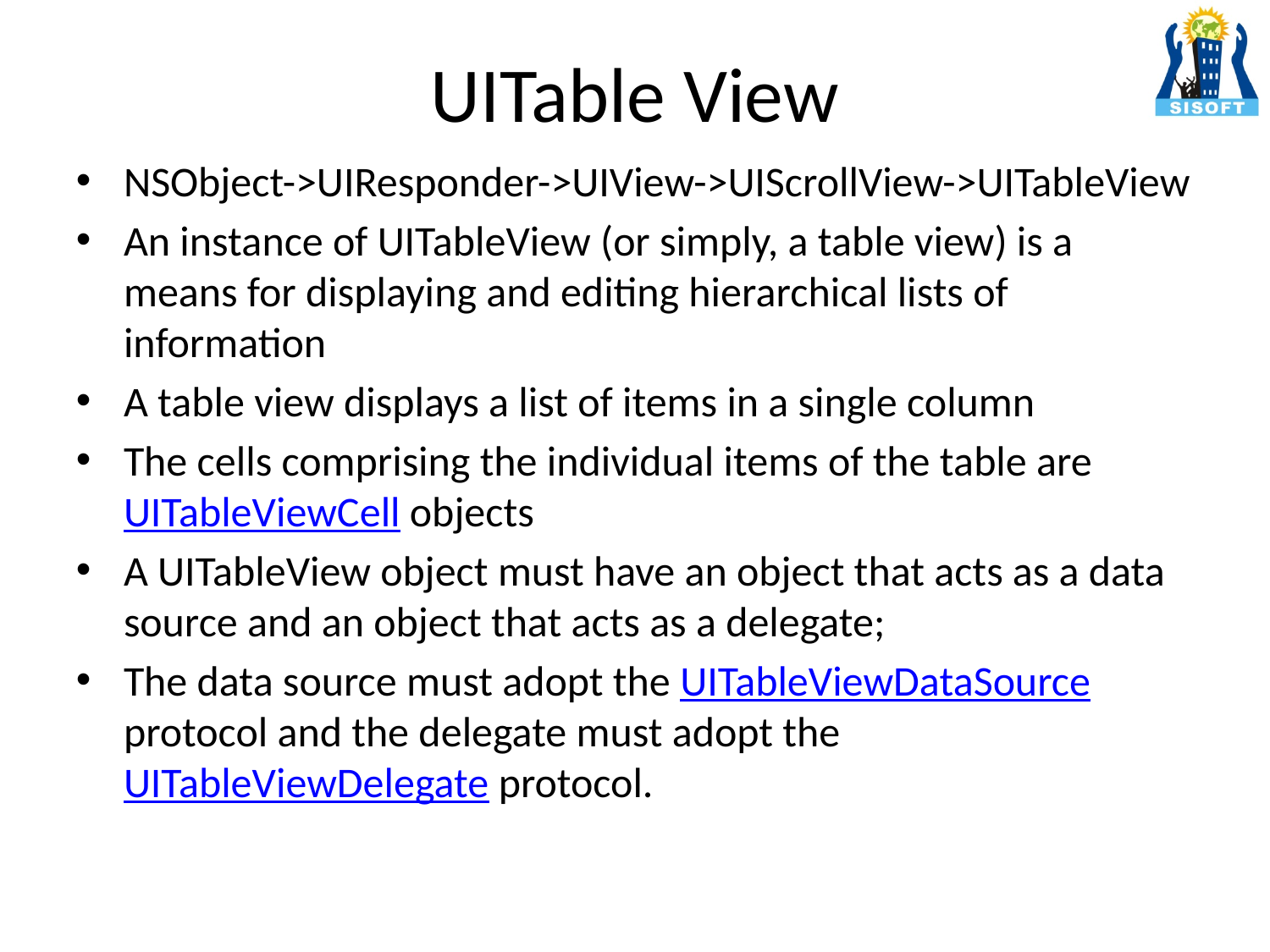

# UITable View
NSObject->UIResponder->UIView->UIScrollView->UITableView
An instance of UITableView (or simply, a table view) is a means for displaying and editing hierarchical lists of information
A table view displays a list of items in a single column
The cells comprising the individual items of the table are UITableViewCell objects
A UITableView object must have an object that acts as a data source and an object that acts as a delegate;
The data source must adopt the UITableViewDataSource protocol and the delegate must adopt the UITableViewDelegate protocol.